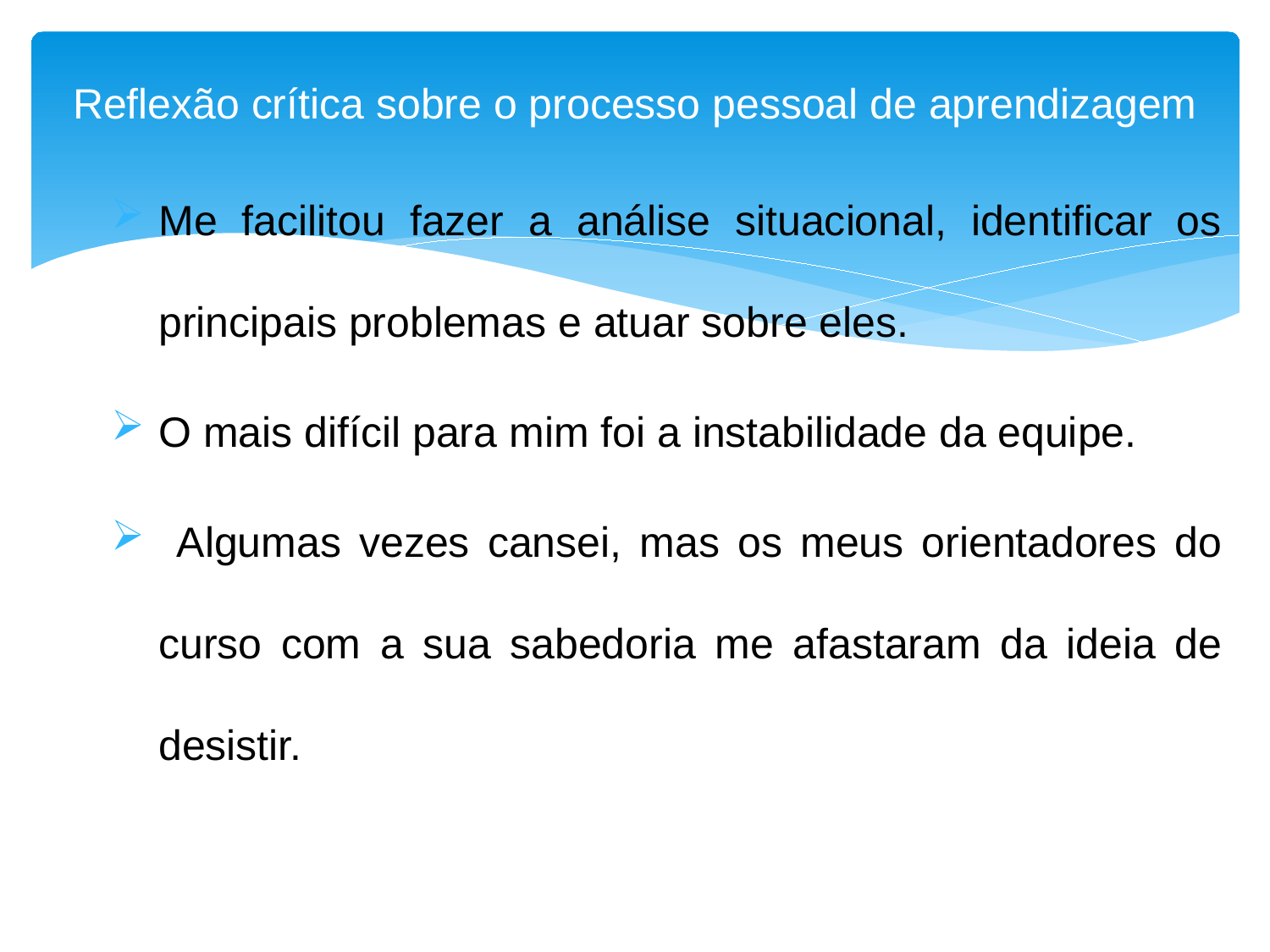

# Reﬂexão crítica sobre o processo pessoal de aprendizagem
Me facilitou fazer a análise situacional, identificar os principais problemas e atuar sobre eles.
O mais difícil para mim foi a instabilidade da equipe.
 Algumas vezes cansei, mas os meus orientadores do curso com a sua sabedoria me afastaram da ideia de desistir.